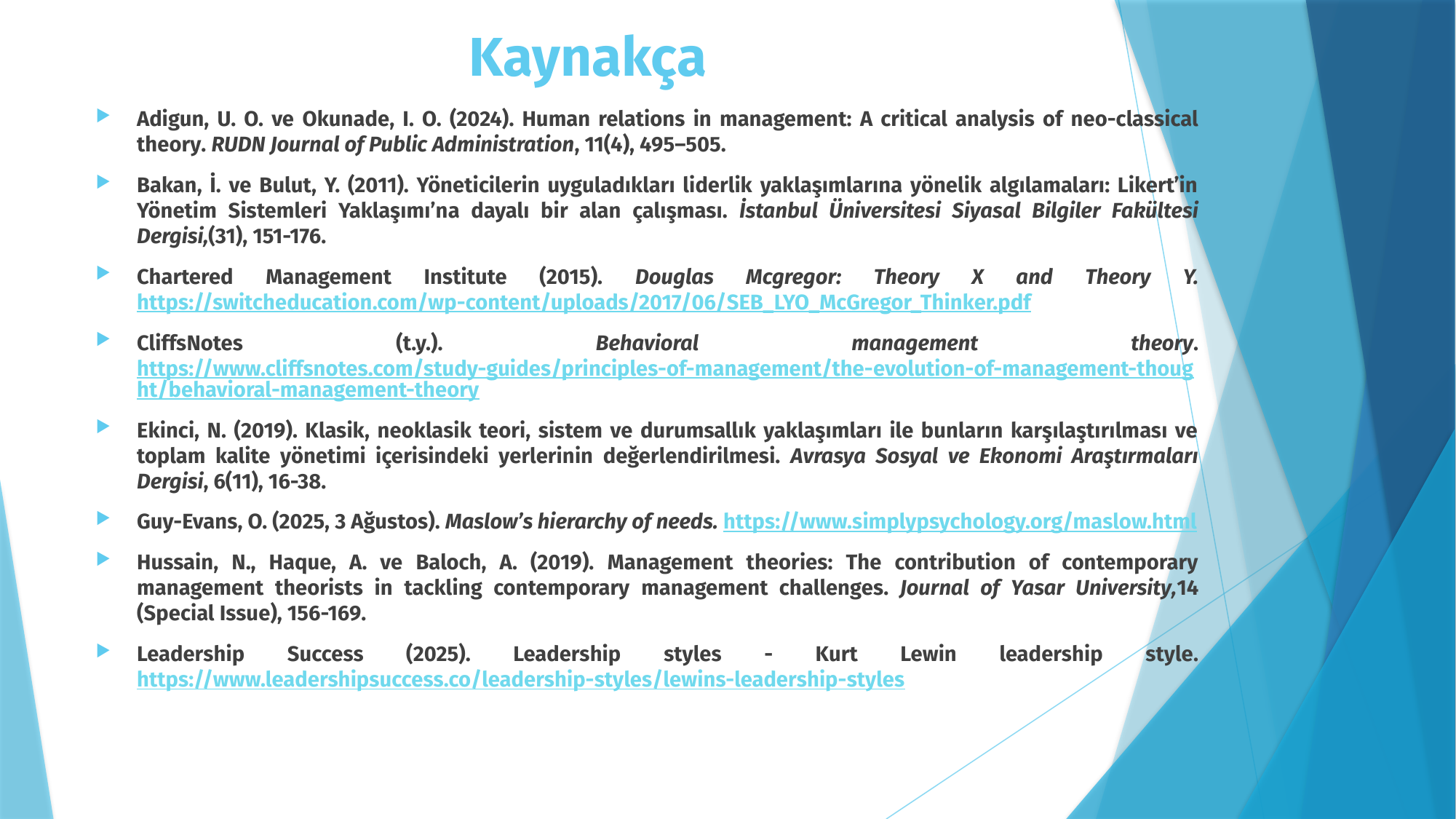

# Kaynakça
Adigun, U. O. ve Okunade, I. O. (2024). Human relations in management: A critical analysis of neo-classical theory. RUDN Journal of Public Administration, 11(4), 495–505.
Bakan, İ. ve Bulut, Y. (2011). Yöneticilerin uyguladıkları liderlik yaklaşımlarına yönelik algılamaları: Likert’in Yönetim Sistemleri Yaklaşımı’na dayalı bir alan çalışması. İstanbul Üniversitesi Siyasal Bilgiler Fakültesi Dergisi,(31), 151-176.
Chartered Management Institute (2015). Douglas Mcgregor: Theory X and Theory Y. https://switcheducation.com/wp-content/uploads/2017/06/SEB_LYO_McGregor_Thinker.pdf
CliffsNotes (t.y.). Behavioral management theory. https://www.cliffsnotes.com/study-guides/principles-of-management/the-evolution-of-management-thought/behavioral-management-theory
Ekinci, N. (2019). Klasik, neoklasik teori, sistem ve durumsallık yaklaşımları ile bunların karşılaştırılması ve toplam kalite yönetimi içerisindeki yerlerinin değerlendirilmesi. Avrasya Sosyal ve Ekonomi Araştırmaları Dergisi, 6(11), 16-38.
Guy-Evans, O. (2025, 3 Ağustos). Maslow’s hierarchy of needs. https://www.simplypsychology.org/maslow.html
Hussain, N., Haque, A. ve Baloch, A. (2019). Management theories: The contribution of contemporary management theorists in tackling contemporary management challenges. Journal of Yasar University,14 (Special Issue), 156-169.
Leadership Success (2025). Leadership styles - Kurt Lewin leadership style. https://www.leadershipsuccess.co/leadership-styles/lewins-leadership-styles